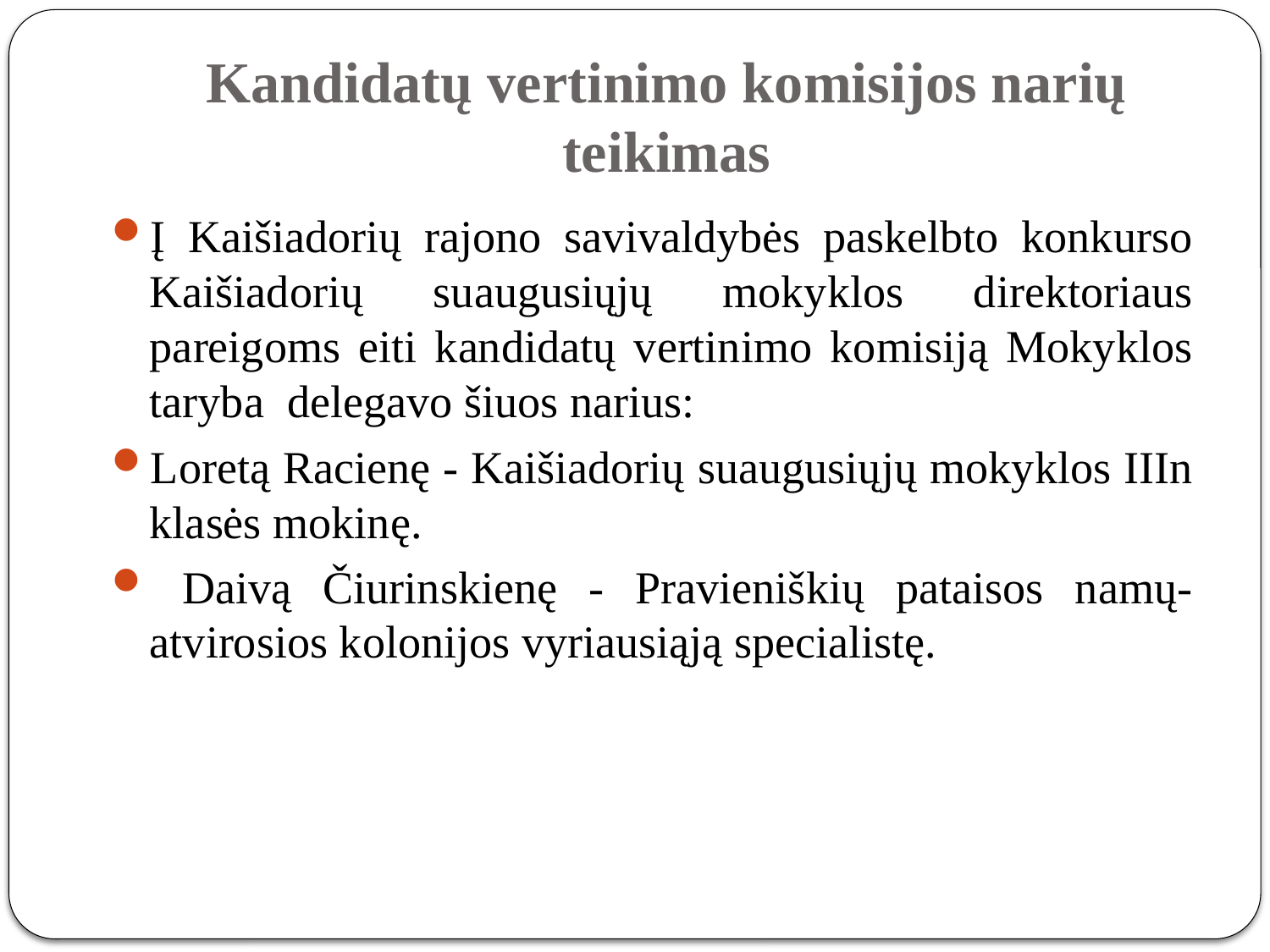

# Kandidatų vertinimo komisijos narių teikimas
Į Kaišiadorių rajono savivaldybės paskelbto konkurso Kaišiadorių suaugusiųjų mokyklos direktoriaus pareigoms eiti kandidatų vertinimo komisiją Mokyklos taryba  delegavo šiuos narius:
Loretą Racienę - Kaišiadorių suaugusiųjų mokyklos IIIn klasės mokinę.
 Daivą Čiurinskienę - Pravieniškių pataisos namų-atvirosios kolonijos vyriausiąją specialistę.